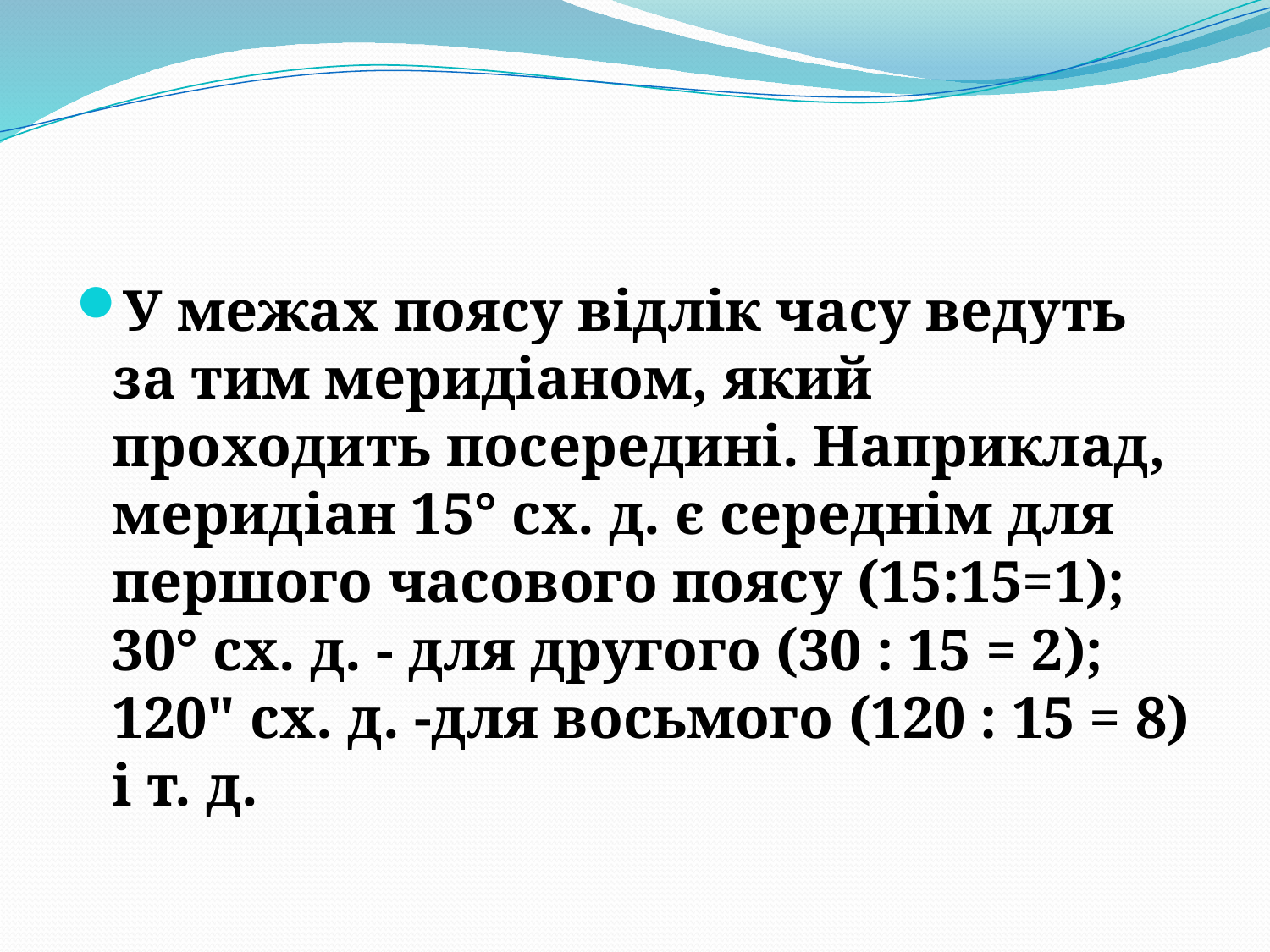

У межах поясу відлік часу ведуть за тим меридіаном, який проходить посередині. Наприклад, меридіан 15° сх. д. є середнім для першого часового поясу (15:15=1); 30° сх. д. - для другого (30 : 15 = 2); 120" сх. д. -для восьмого (120 : 15 = 8) і т. д.